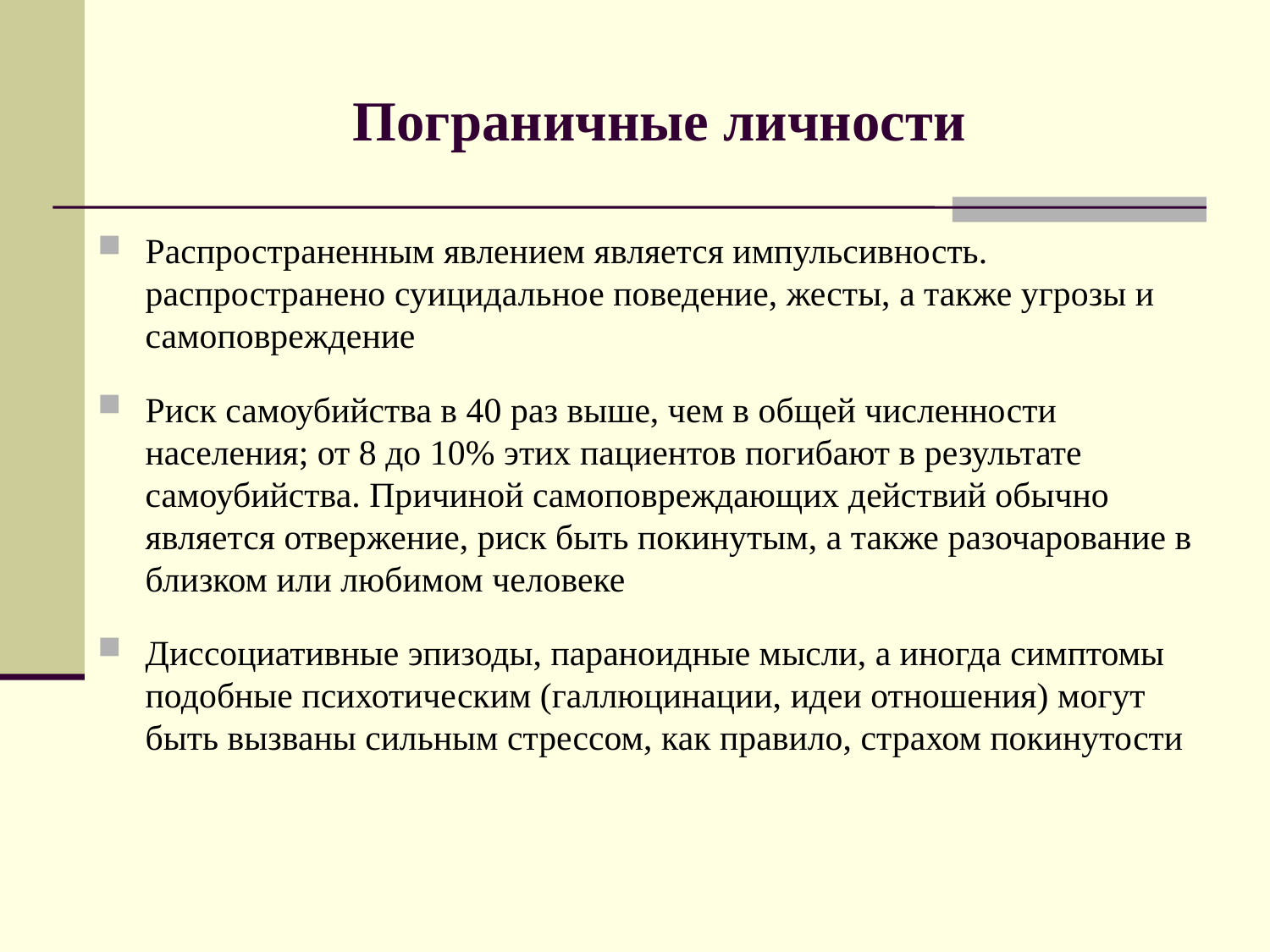

# Пограничные личности
Распространенным явлением является импульсивность. распространено суицидальное поведение, жесты, а также угрозы и самоповреждение
Риск самоубийства в 40 раз выше, чем в общей численности населения; от 8 до 10% этих пациентов погибают в результате самоубийства. Причиной самоповреждающих действий обычно является отвержение, риск быть покинутым, а также разочарование в близком или любимом человеке
Диссоциативные эпизоды, параноидные мысли, а иногда симптомы подобные психотическим (галлюцинации, идеи отношения) могут быть вызваны сильным стрессом, как правило, страхом покинутости